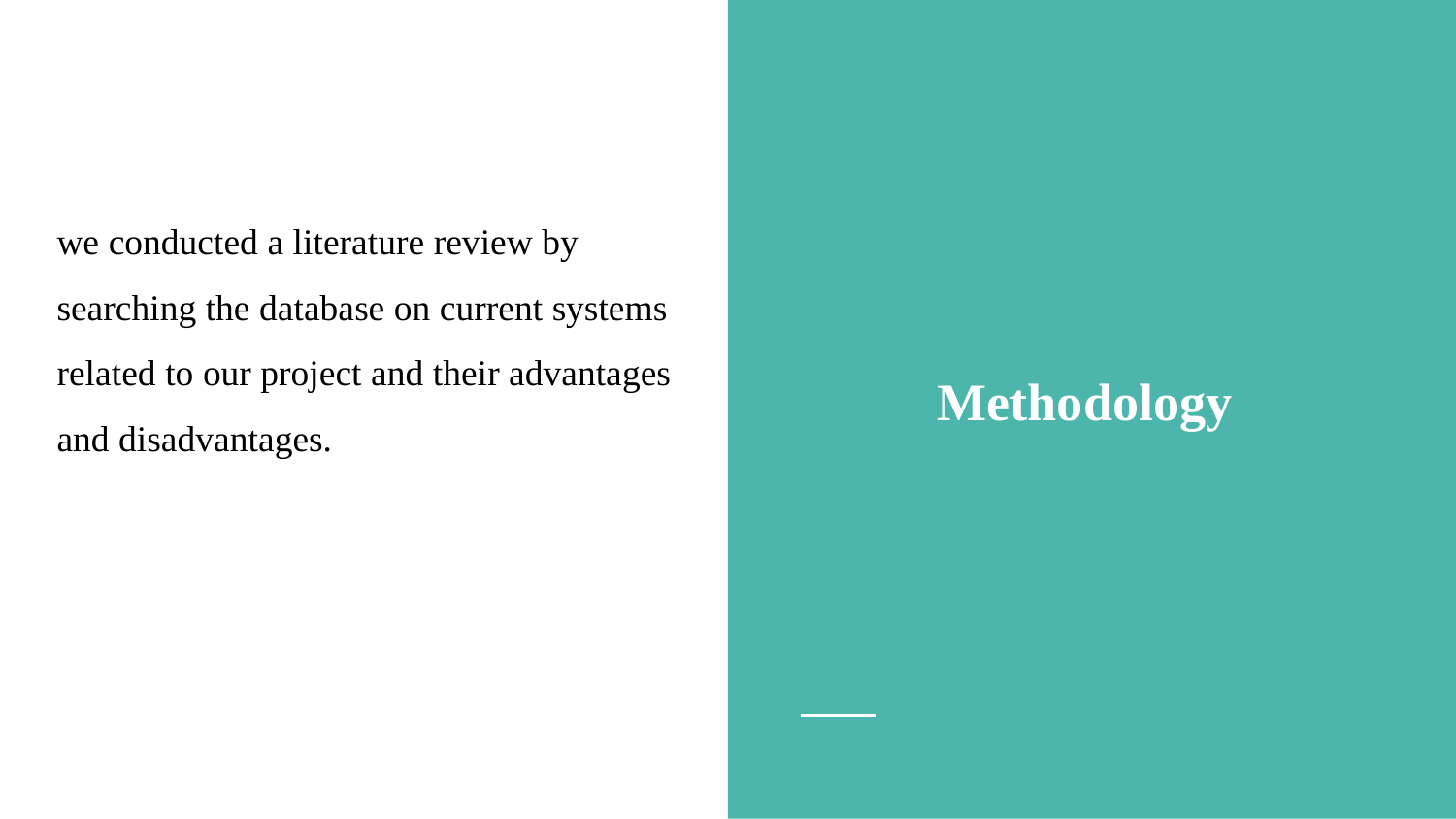

Methodology

we conducted a literature review by searching the database on current systems related to our project and their advantages and disadvantages.